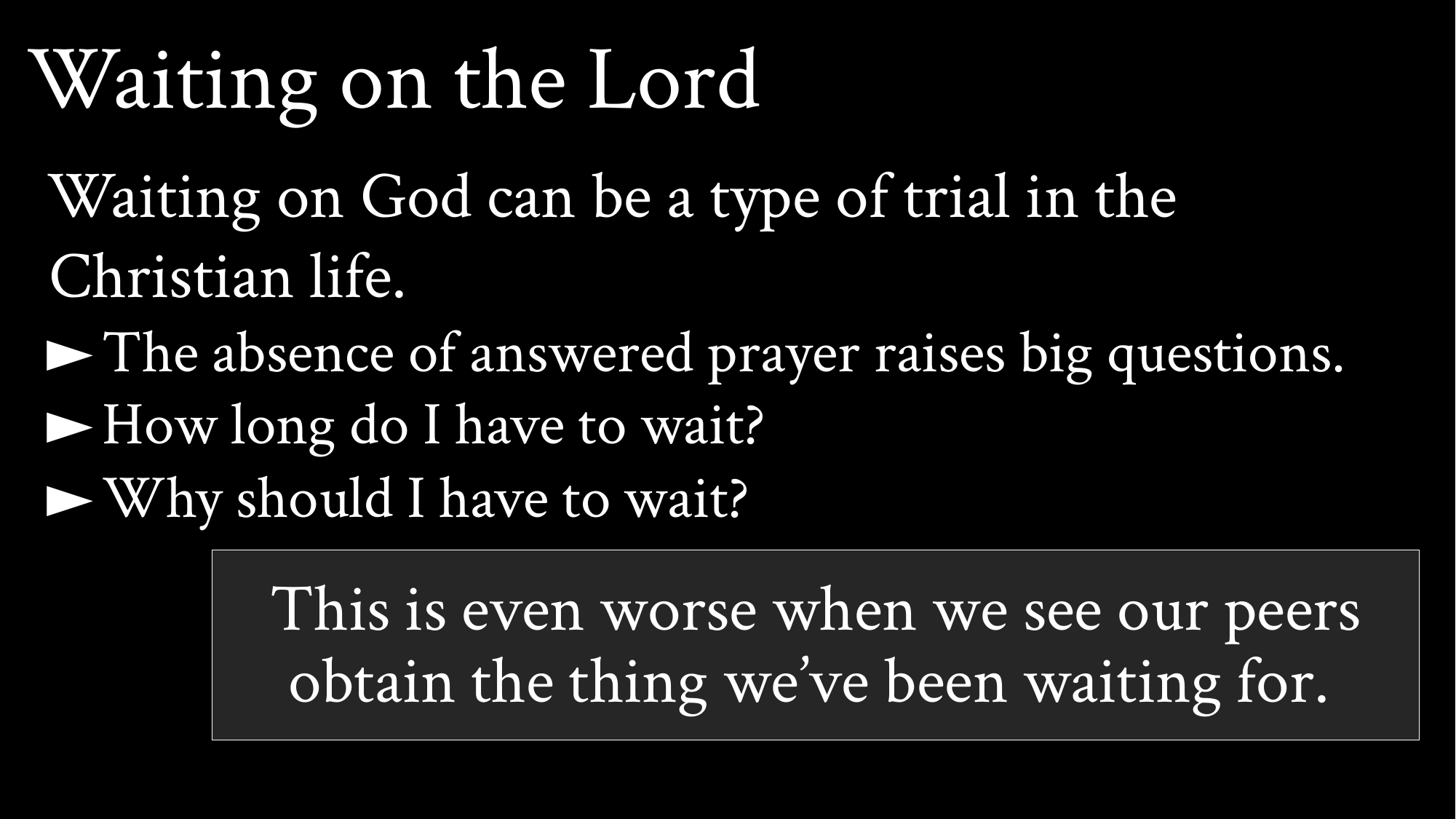

Waiting on the Lord
Waiting on God can be a type of trial in the Christian life.
►	The absence of answered prayer raises big questions.
►	How long do I have to wait?
►	Why should I have to wait?

This is even worse when we see our peers obtain the thing we’ve been waiting for.